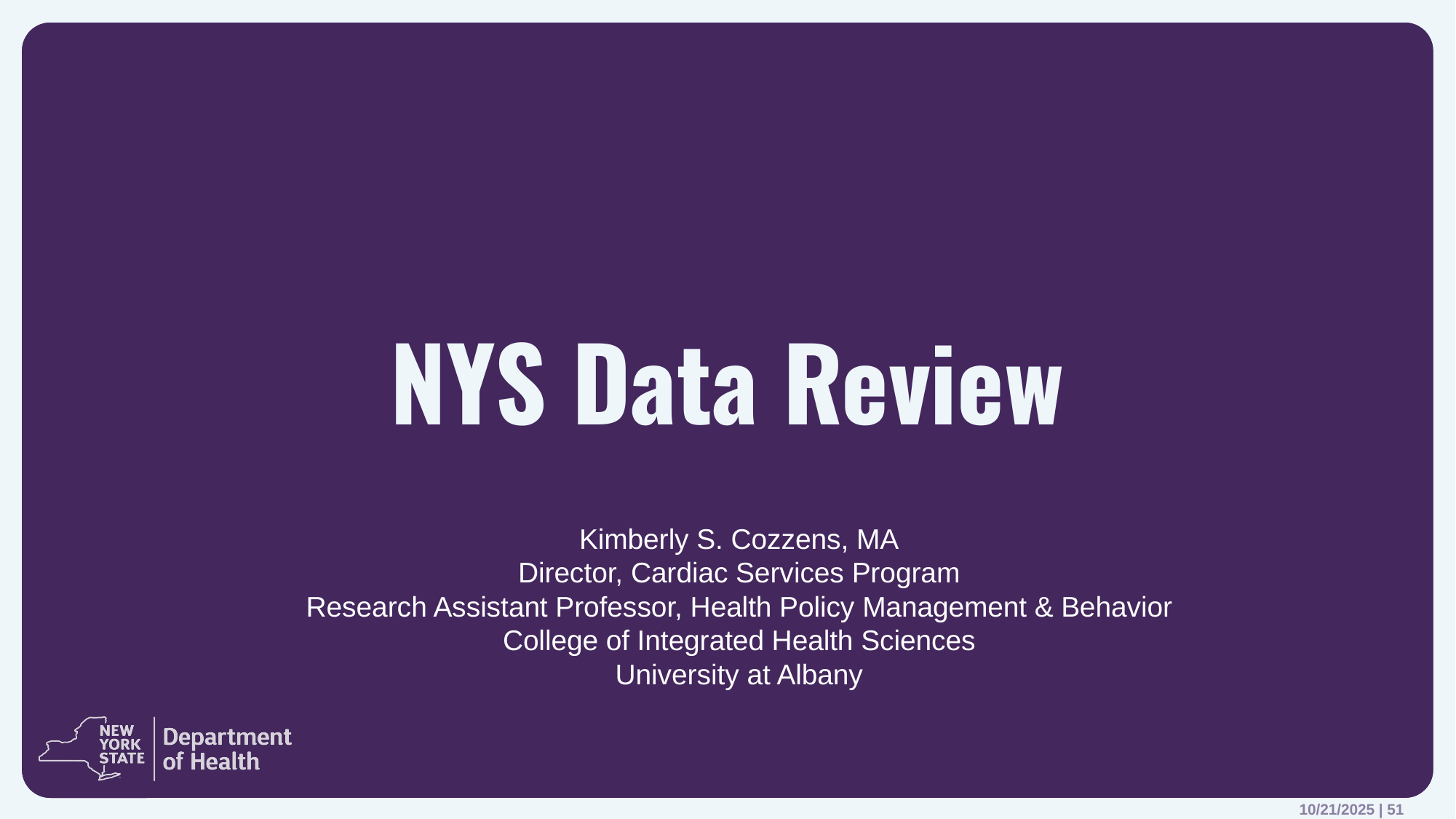

# NYS Data Review
Kimberly S. Cozzens, MA
Director, Cardiac Services Program
Research Assistant Professor, Health Policy Management & Behavior
College of Integrated Health Sciences
University at Albany